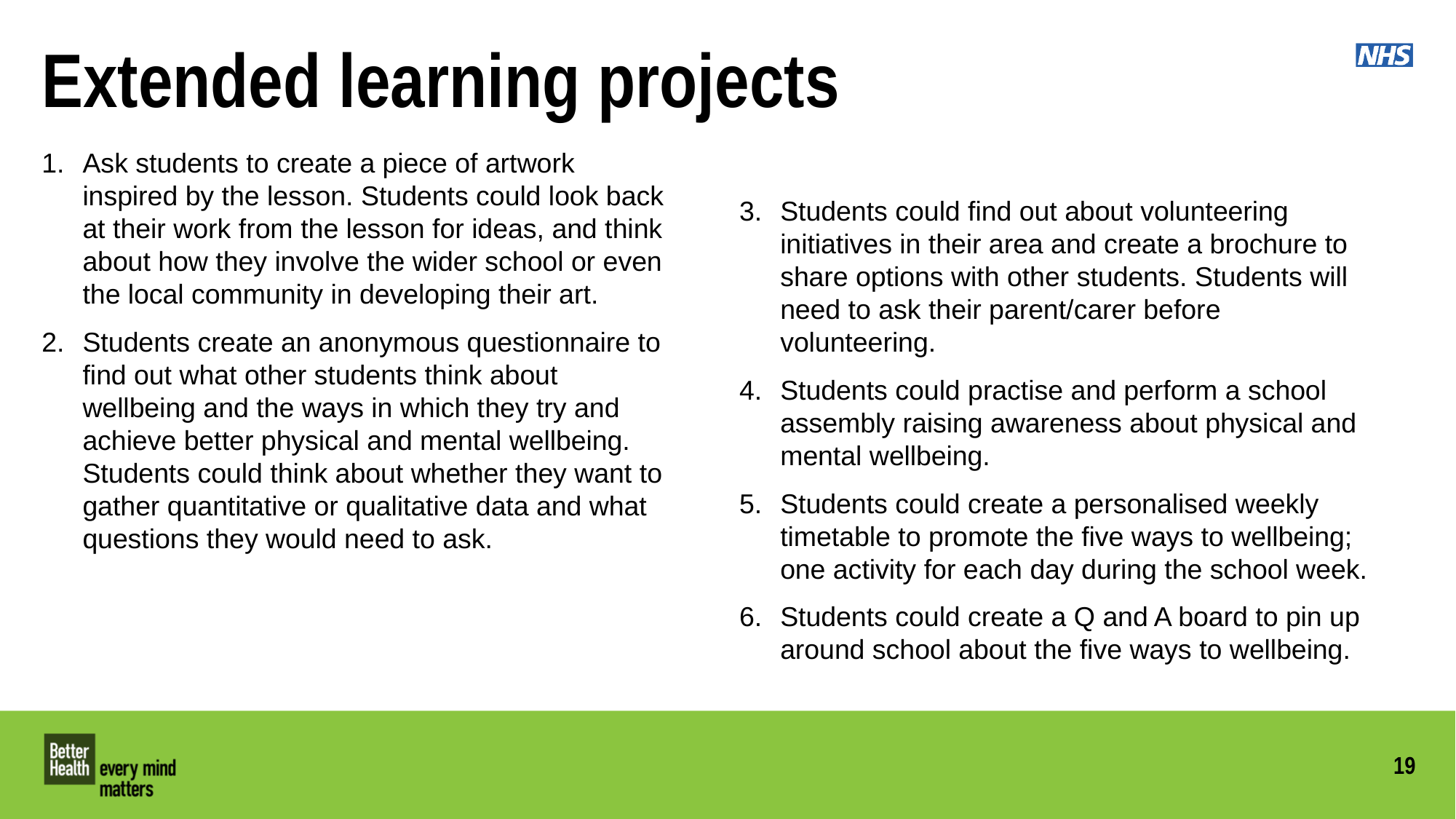

Extended learning projects

Ask students to create a piece of artwork inspired by the lesson. Students could look back at their work from the lesson for ideas, and think about how they involve the wider school or even the local community in developing their art.
Students create an anonymous questionnaire to find out what other students think about wellbeing and the ways in which they try and achieve better physical and mental wellbeing. Students could think about whether they want to gather quantitative or qualitative data and what questions they would need to ask.

Students could find out about volunteering initiatives in their area and create a brochure to share options with other students. Students will need to ask their parent/carer before volunteering.
Students could practise and perform a school assembly raising awareness about physical and mental wellbeing.
Students could create a personalised weekly timetable to promote the five ways to wellbeing; one activity for each day during the school week.
Students could create a Q and A board to pin up around school about the five ways to wellbeing.